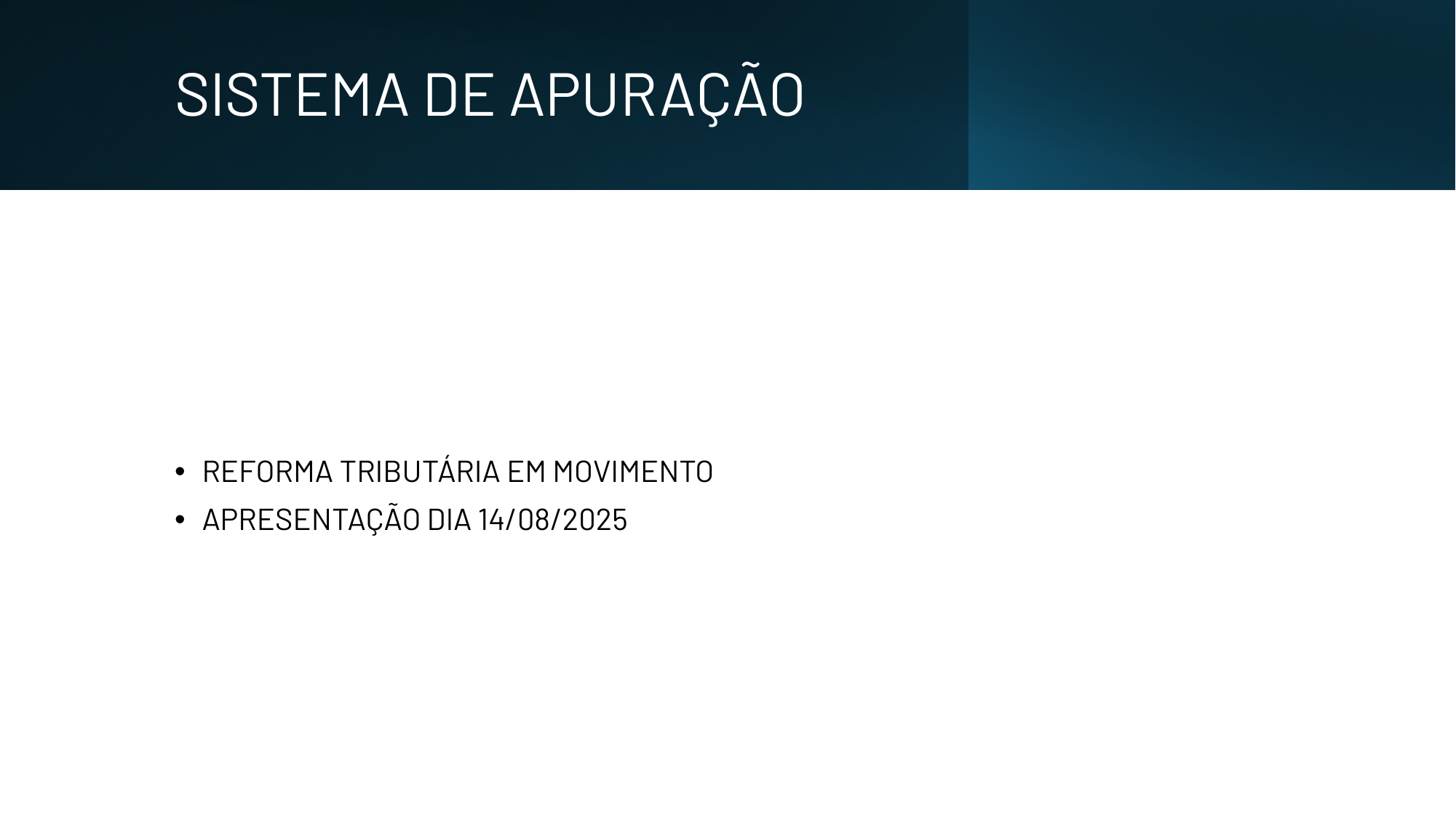

# SISTEMA DE APURAÇÃO
REFORMA TRIBUTÁRIA EM MOVIMENTO
APRESENTAÇÃO DIA 14/08/2025